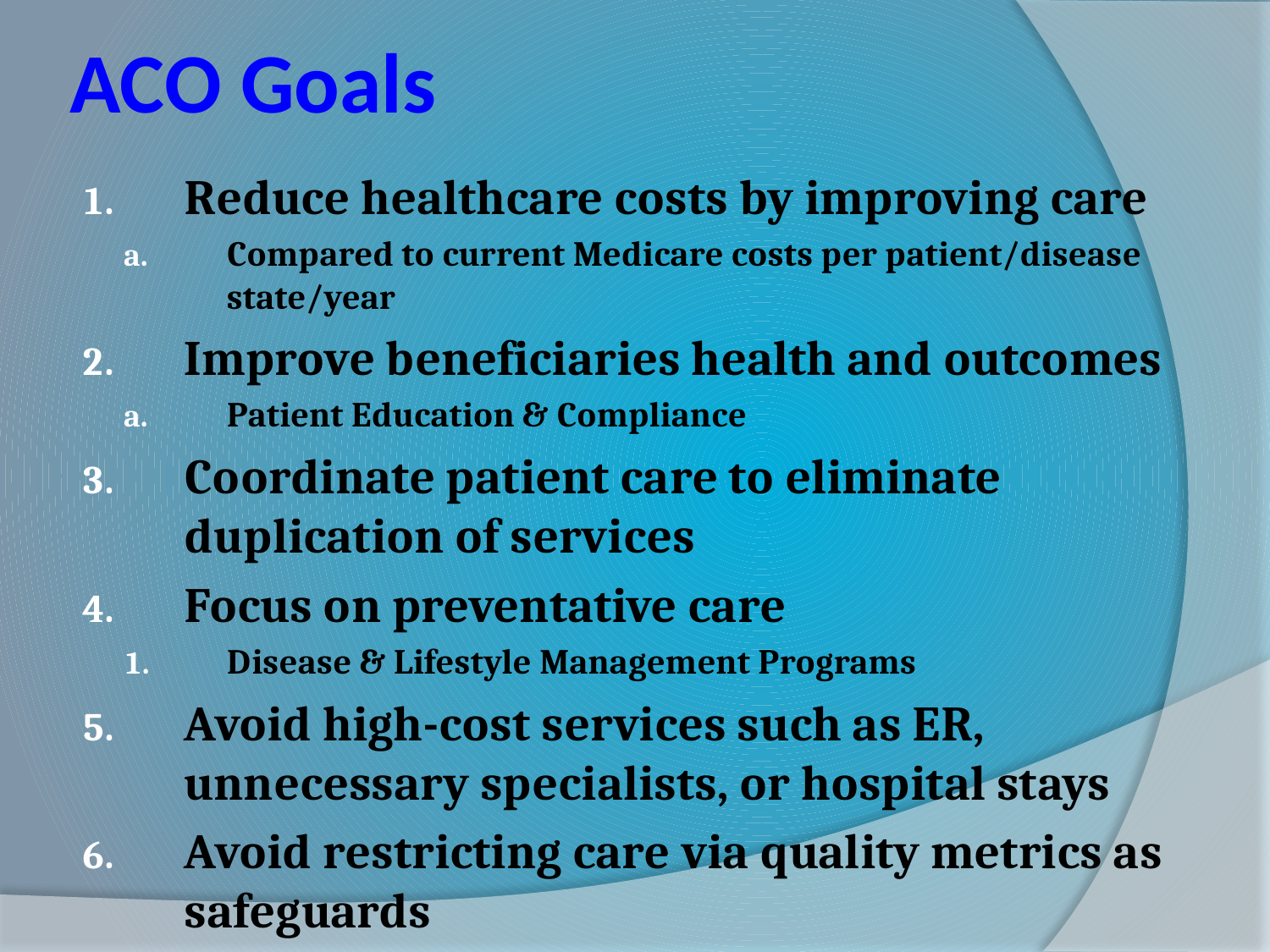

# ACO Goals
Reduce healthcare costs by improving care
Compared to current Medicare costs per patient/disease state/year
Improve beneficiaries health and outcomes
Patient Education & Compliance
Coordinate patient care to eliminate duplication of services
Focus on preventative care
Disease & Lifestyle Management Programs
Avoid high-cost services such as ER, unnecessary specialists, or hospital stays
Avoid restricting care via quality metrics as safeguards